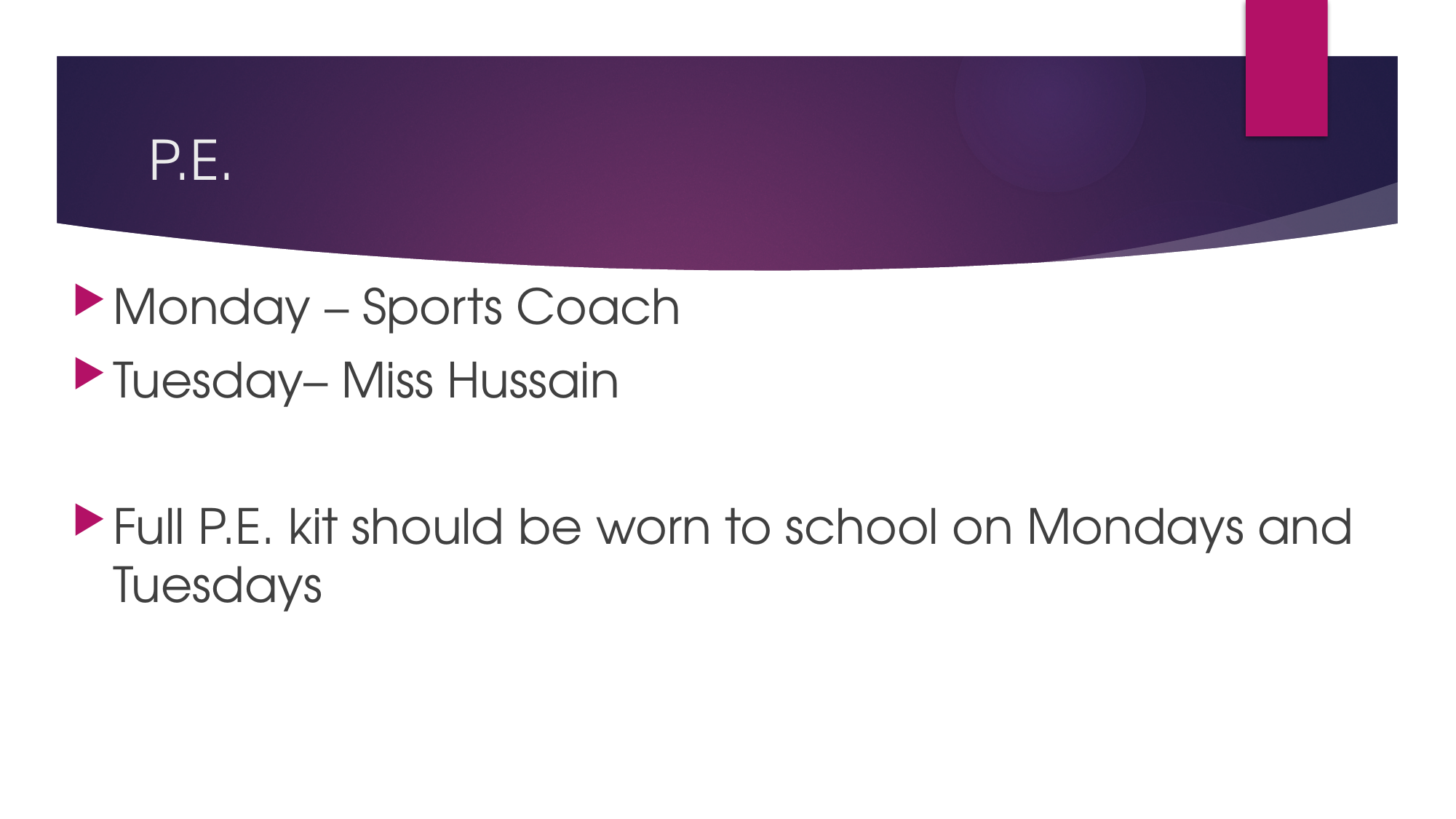

# P.E.
Monday – Sports Coach
Tuesday– Miss Hussain

Full P.E. kit should be worn to school on Mondays and Tuesdays